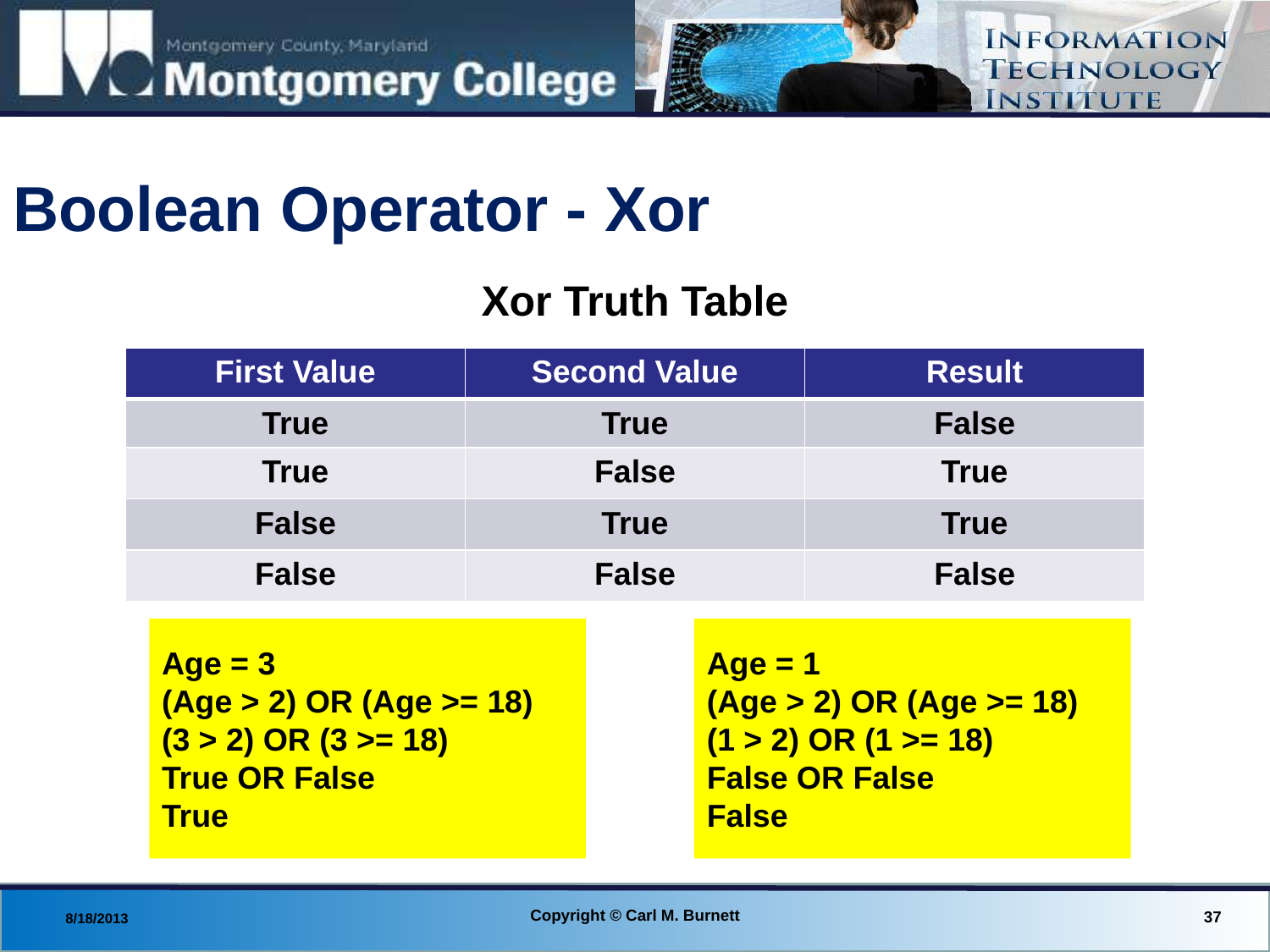

# Boolean Operator - Xor
Xor Truth Table
| First Value | Second Value | Result |
| --- | --- | --- |
| True | True | False |
| True | False | True |
| False | True | True |
| False | False | False |
Age = 3
(Age > 2) OR (Age >= 18)
(3 > 2) OR (3 >= 18)
True OR False
True
Age = 1
(Age > 2) OR (Age >= 18)
(1 > 2) OR (1 >= 18)
False OR False
False
Copyright © Carl M. Burnett
37
8/18/2013